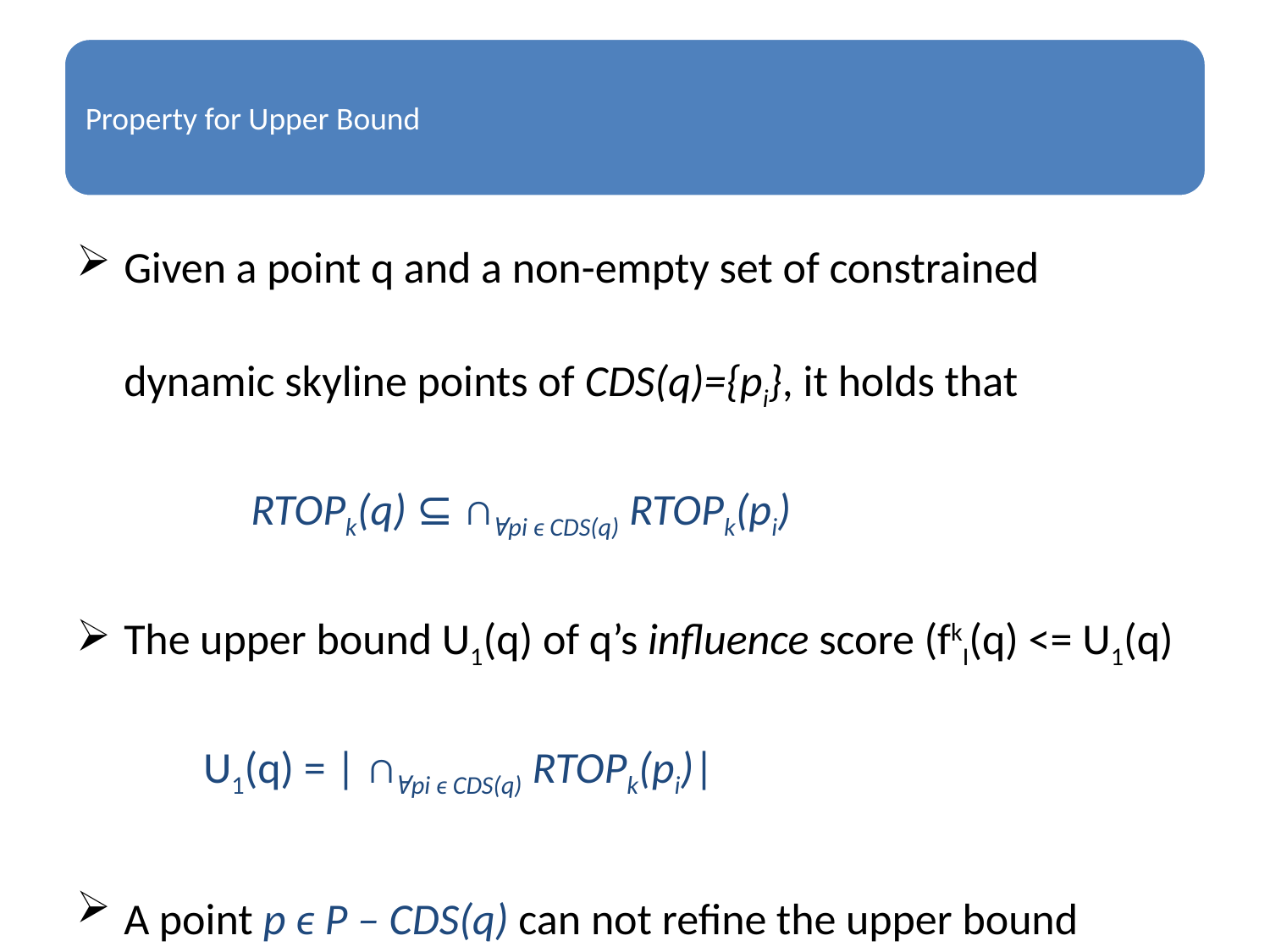

Property for Upper Bound
Given a point q and a non-empty set of constrained dynamic skyline points of CDS(q)={pi}, it holds that
		RTOPk(q) ⊆ ∩Ɐpi ϵ CDS(q) RTOPk(pi)
The upper bound U1(q) of q’s influence score (fkI(q) <= U1(q)
U1(q) = | ∩Ɐpi ϵ CDS(q) RTOPk(pi)|
A point p ϵ P – CDS(q) can not refine the upper bound